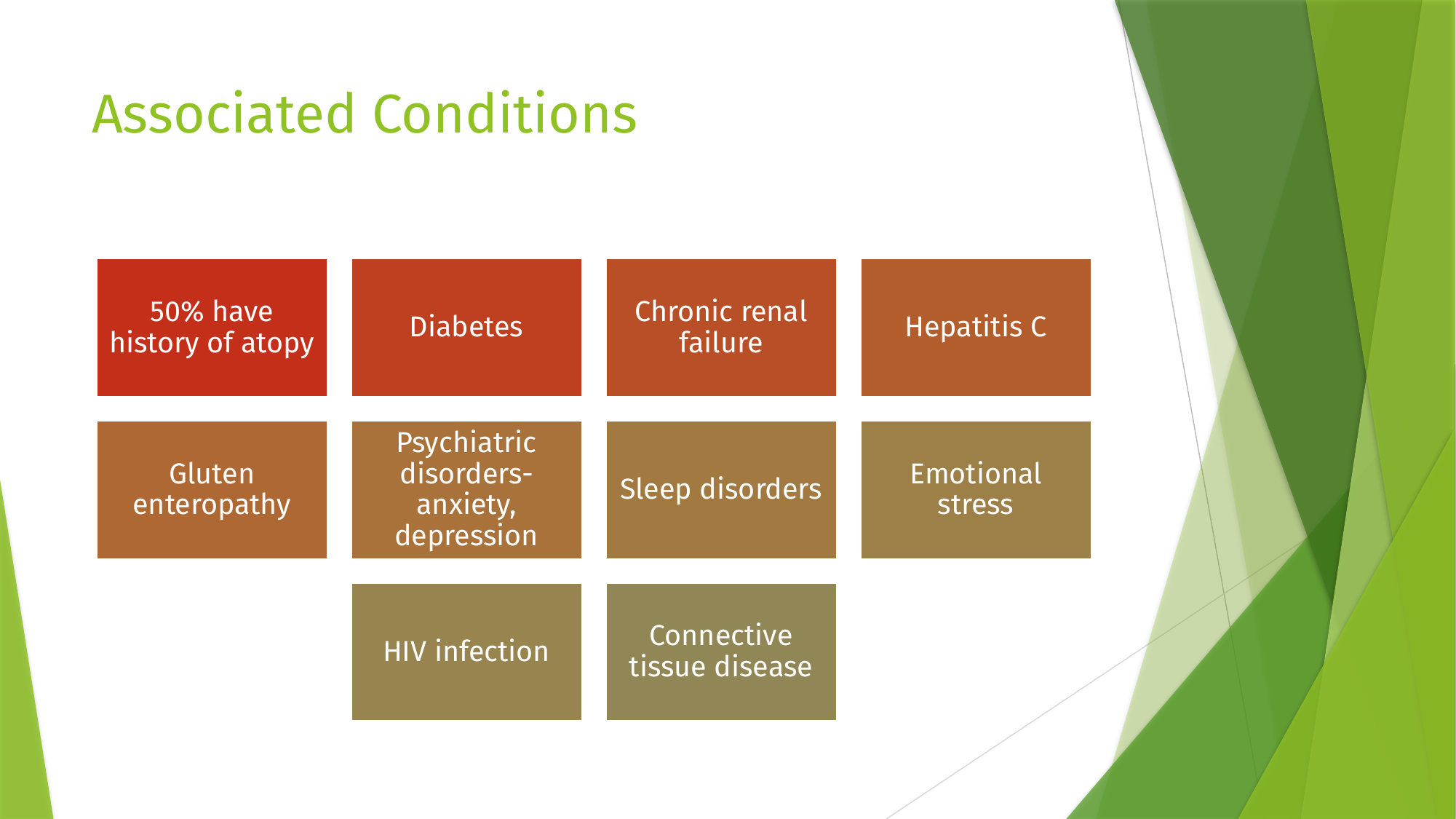

# Associated Conditions
50% have history of atopy
Diabetes
Chronic renal failure
Hepatitis C
Gluten enteropathy
Psychiatric disorders-anxiety, depression
Sleep disorders
Emotional stress
HIV infection
Connective tissue disease